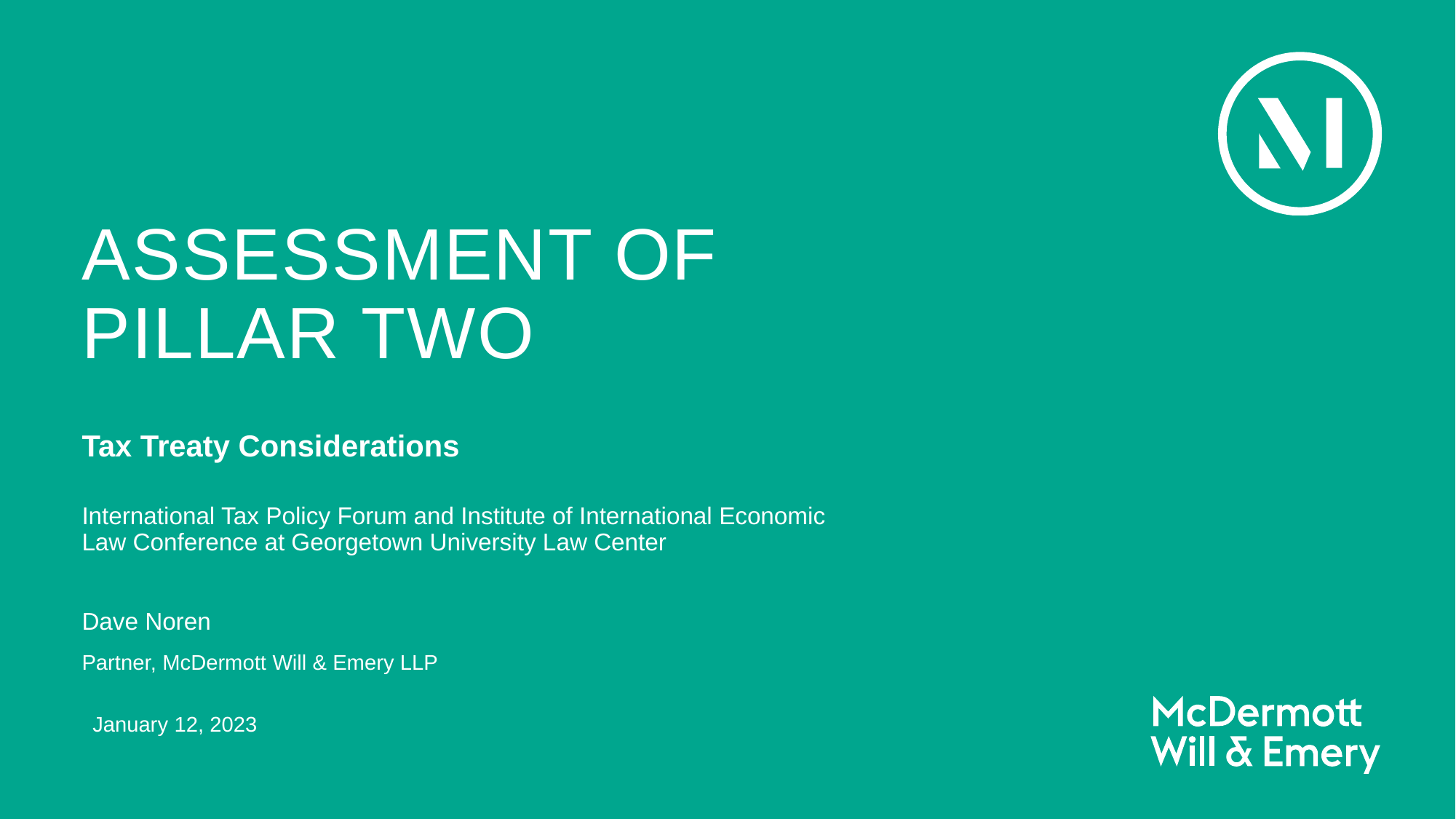

# Assessment of pillar two
Tax Treaty Considerations
International Tax Policy Forum and Institute of International Economic Law Conference at Georgetown University Law Center

Dave Noren
Partner, McDermott Will & Emery LLP
January 12, 2023